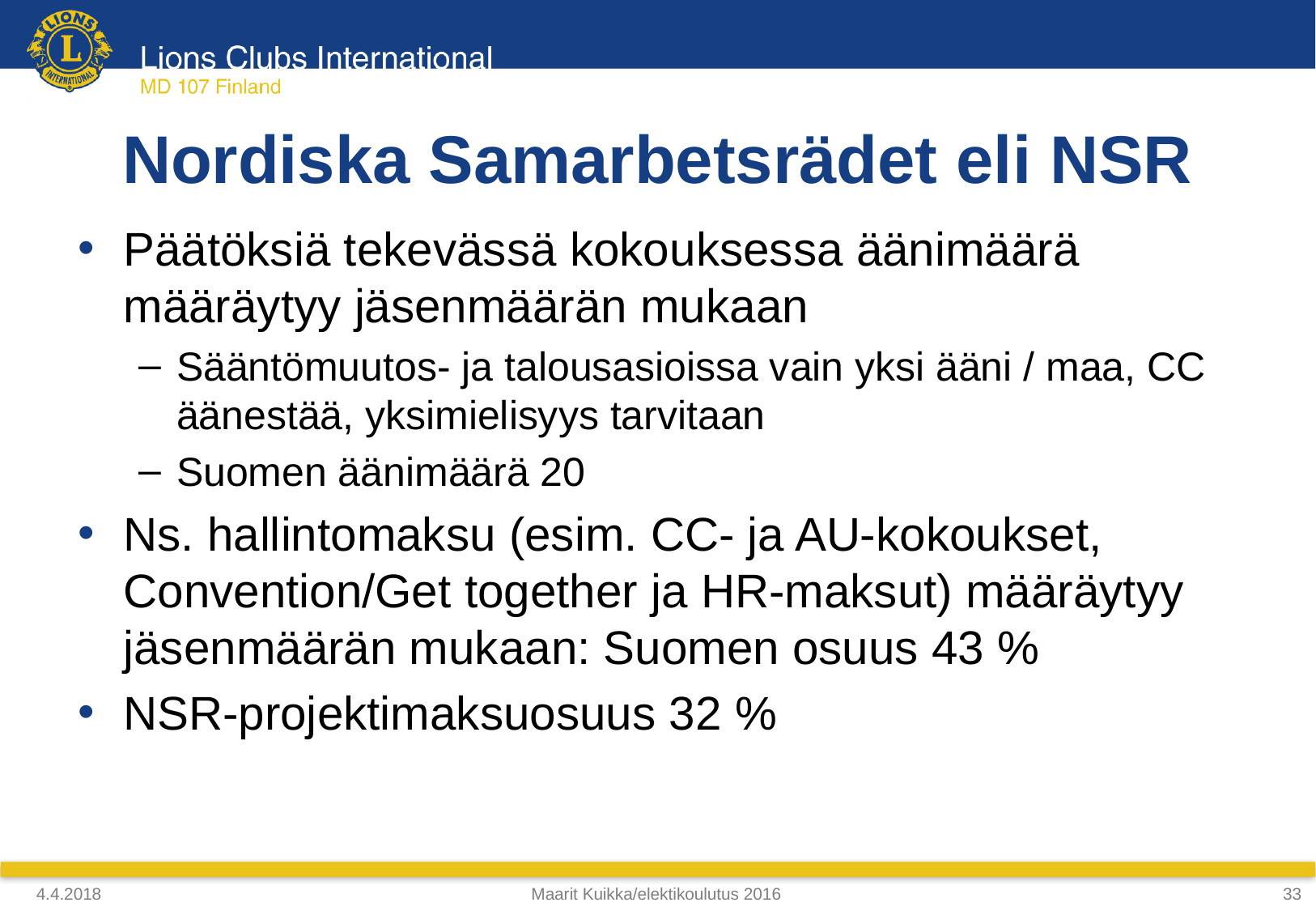

# Nordiska Samarbetsrädet eli NSR
Päätöksiä tekevässä kokouksessa äänimäärä määräytyy jäsenmäärän mukaan
Sääntömuutos- ja talousasioissa vain yksi ääni / maa, CC äänestää, yksimielisyys tarvitaan
Suomen äänimäärä 20
Ns. hallintomaksu (esim. CC- ja AU-kokoukset, Convention/Get together ja HR-maksut) määräytyy jäsenmäärän mukaan: Suomen osuus 43 %
NSR-projektimaksuosuus 32 %

4.4.2018
Maarit Kuikka/elektikoulutus 2016
33